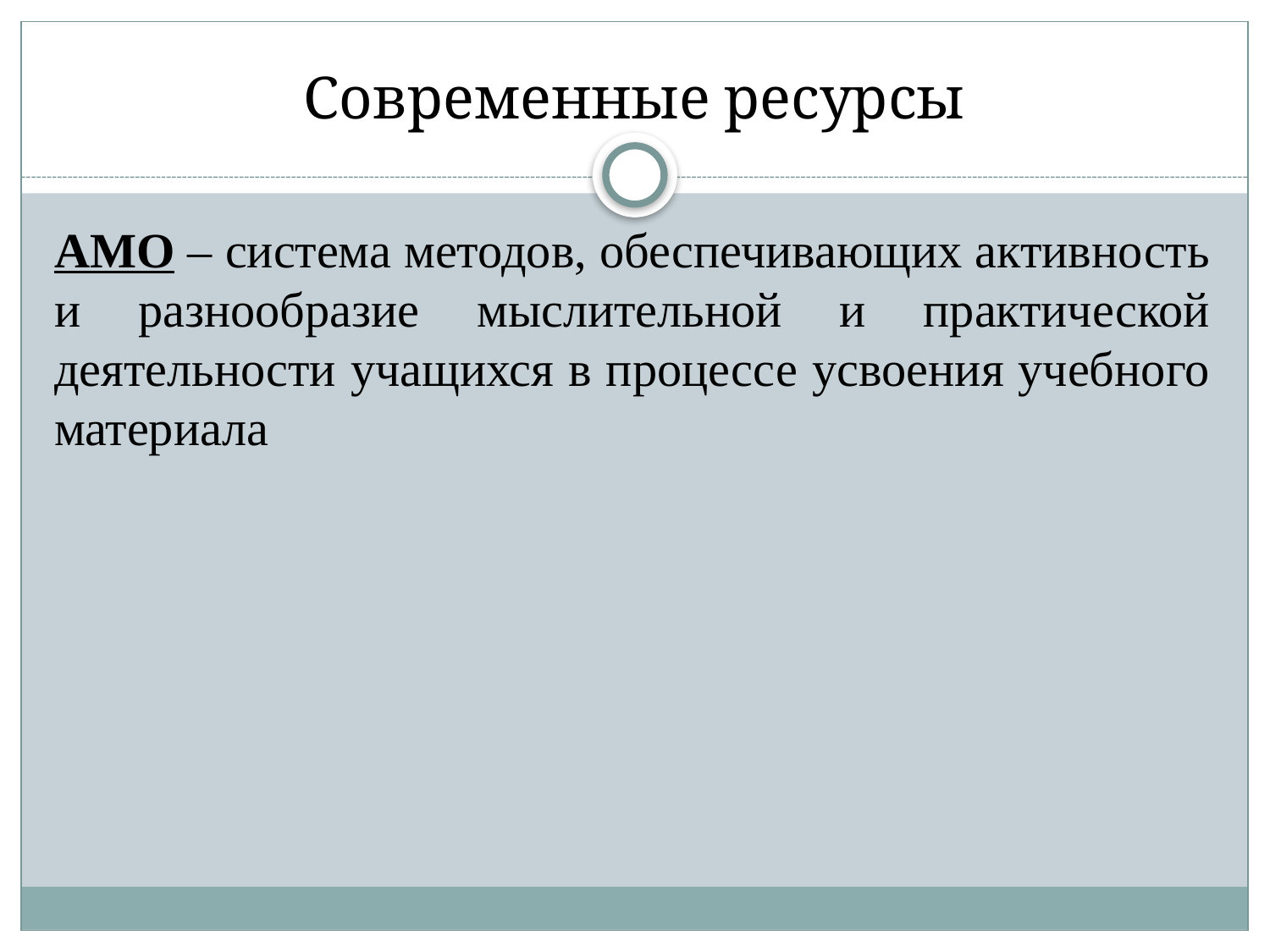

# Современные ресурсы
АМО – система методов, обеспечивающих активность и разнообразие мыслительной и практической деятельности учащихся в процессе усвоения учебного материала